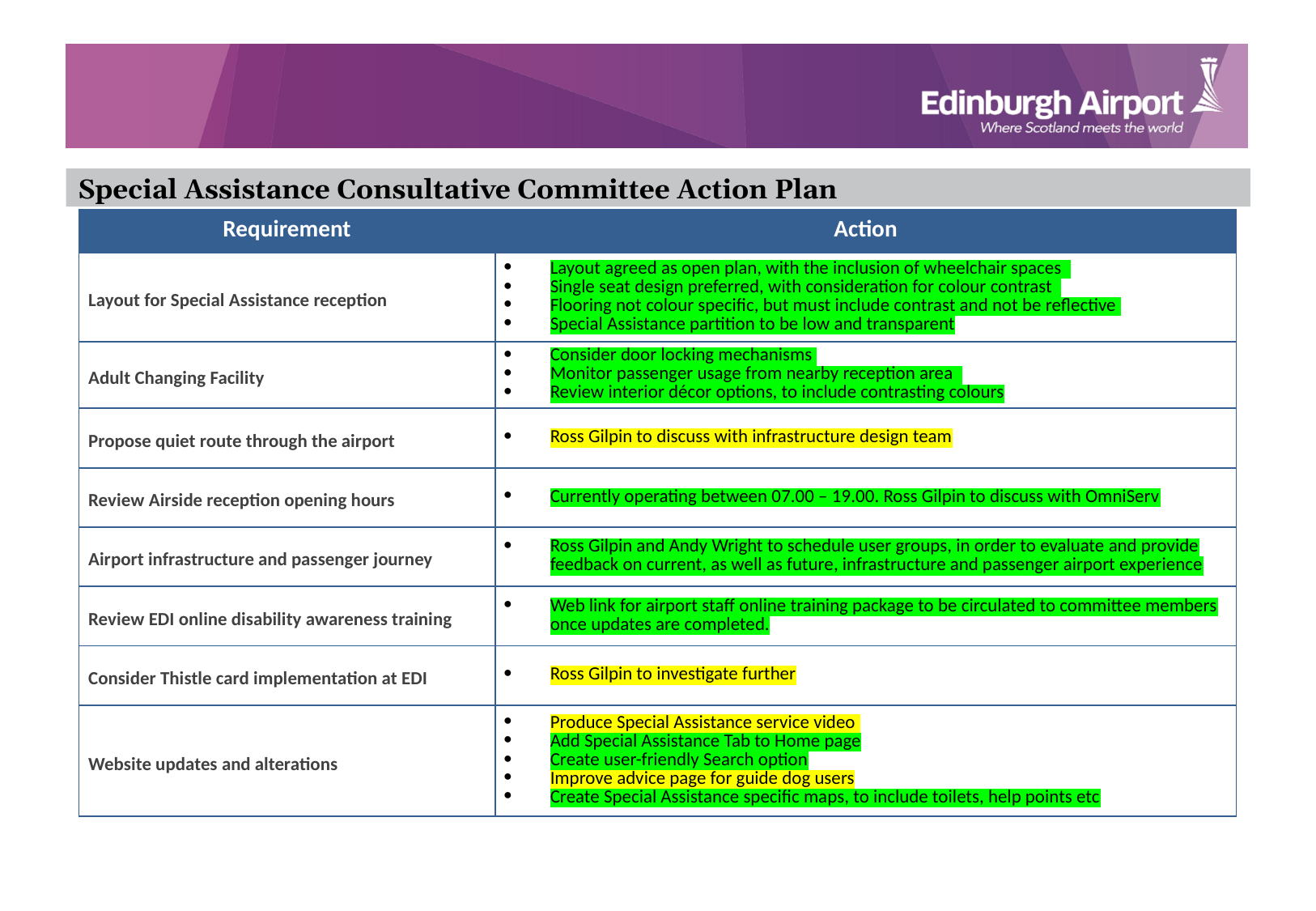

Special Assistance Consultative Committee Action Plan
| Requirement | Action |
| --- | --- |
| Layout for Special Assistance reception | Layout agreed as open plan, with the inclusion of wheelchair spaces Single seat design preferred, with consideration for colour contrast Flooring not colour specific, but must include contrast and not be reflective Special Assistance partition to be low and transparent |
| Adult Changing Facility | Consider door locking mechanisms Monitor passenger usage from nearby reception area Review interior décor options, to include contrasting colours |
| Propose quiet route through the airport | Ross Gilpin to discuss with infrastructure design team |
| Review Airside reception opening hours | Currently operating between 07.00 – 19.00. Ross Gilpin to discuss with OmniServ |
| Airport infrastructure and passenger journey | Ross Gilpin and Andy Wright to schedule user groups, in order to evaluate and provide feedback on current, as well as future, infrastructure and passenger airport experience |
| Review EDI online disability awareness training | Web link for airport staff online training package to be circulated to committee members once updates are completed. |
| Consider Thistle card implementation at EDI | Ross Gilpin to investigate further |
| Website updates and alterations | Produce Special Assistance service video Add Special Assistance Tab to Home page Create user-friendly Search option Improve advice page for guide dog users Create Special Assistance specific maps, to include toilets, help points etc |